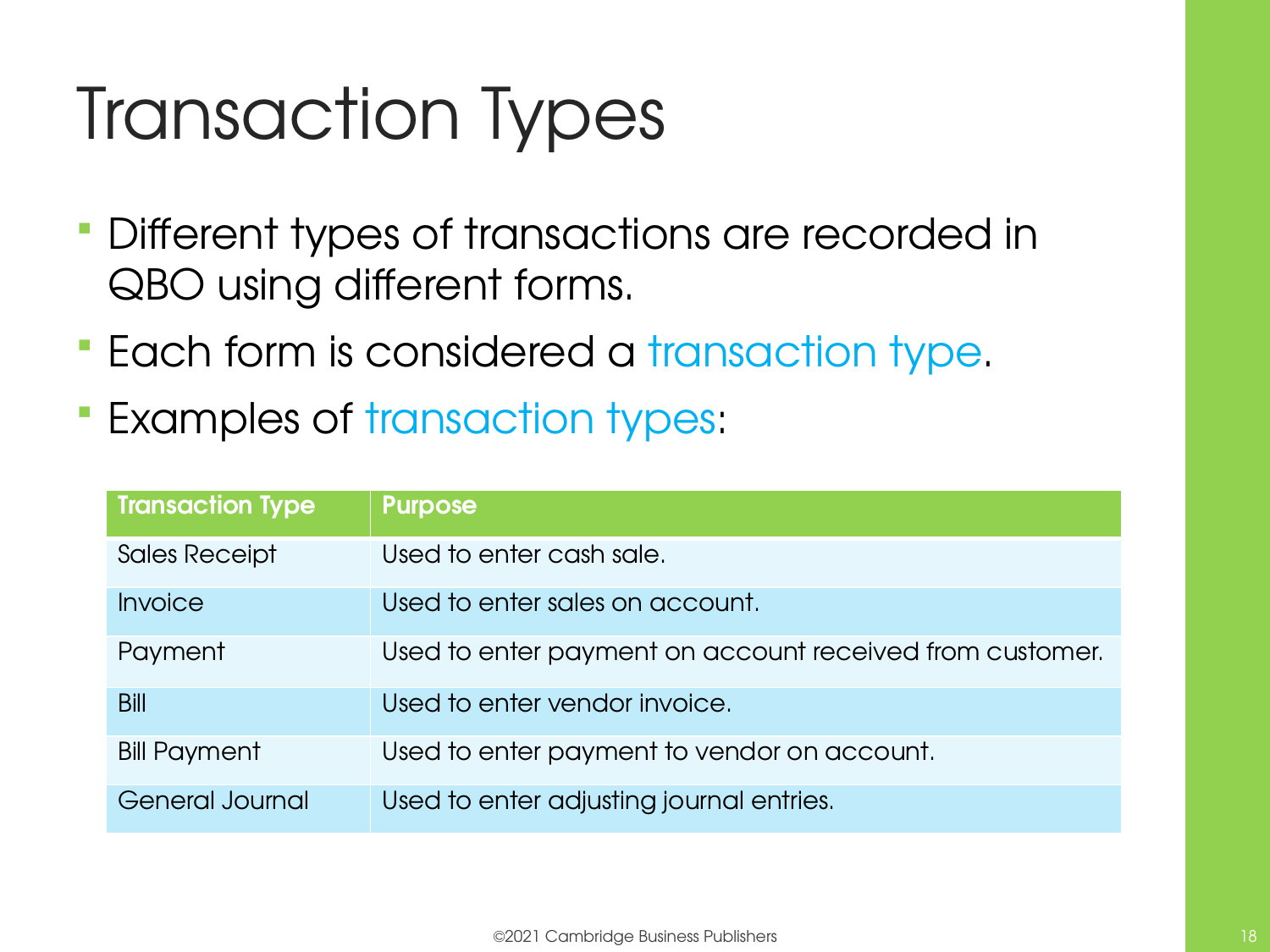

# Transaction Types
Different types of transactions are recorded in QBO using different forms.
Each form is considered a transaction type.
Examples of transaction types:
| Transaction Type | Purpose |
| --- | --- |
| Sales Receipt | Used to enter cash sale. |
| Invoice | Used to enter sales on account. |
| Payment | Used to enter payment on account received from customer. |
| Bill | Used to enter vendor invoice. |
| Bill Payment | Used to enter payment to vendor on account. |
| General Journal | Used to enter adjusting journal entries. |
18
©2021 Cambridge Business Publishers